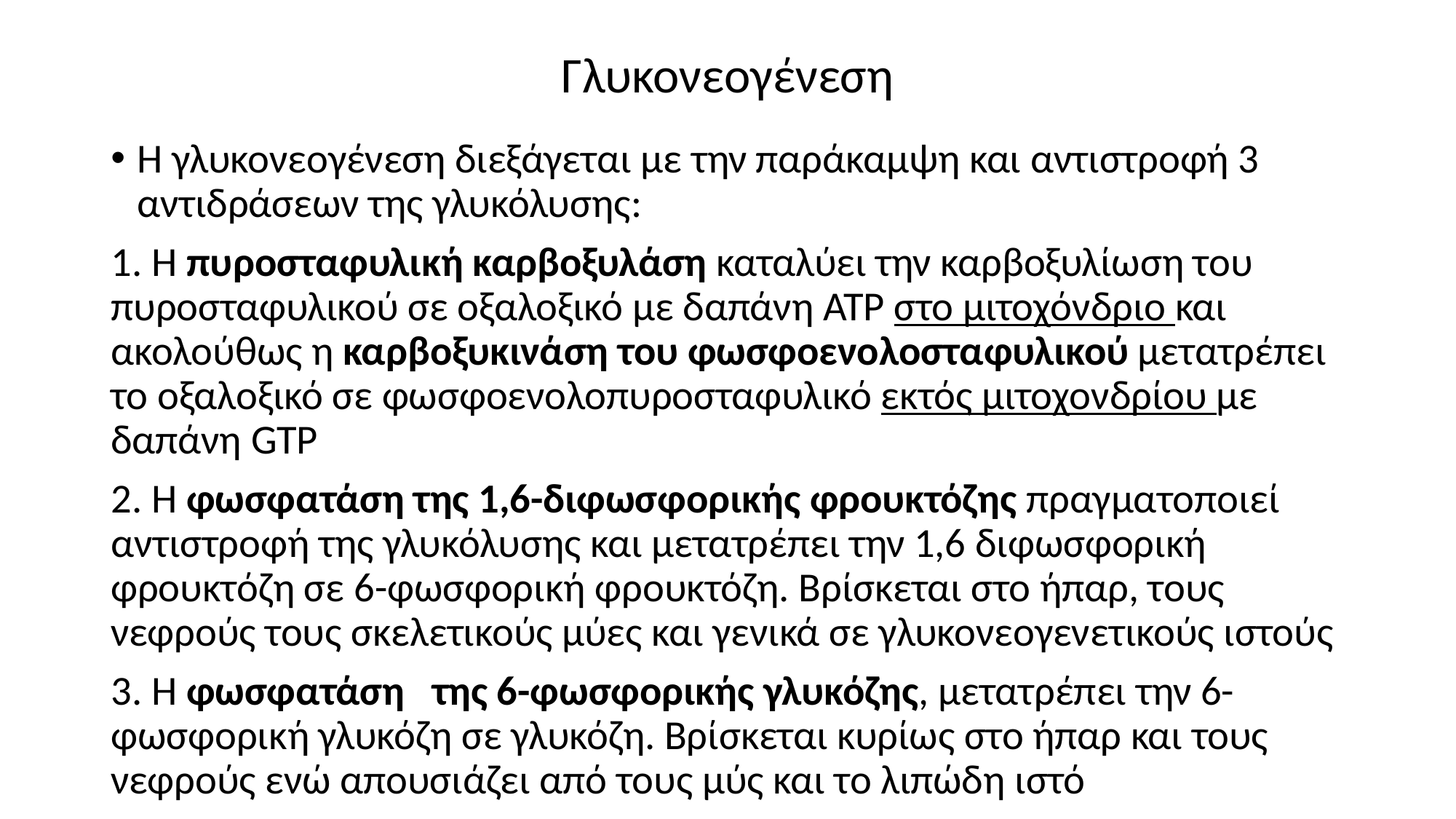

# Γλυκονεογένεση
Η γλυκονεογένεση διεξάγεται με την παράκαμψη και αντιστροφή 3 αντιδράσεων της γλυκόλυσης:
1. Η πυροσταφυλική καρβοξυλάση καταλύει την καρβοξυλίωση του πυροσταφυλικού σε οξαλοξικό με δαπάνη ΑΤΡ στο μιτοχόνδριο και ακολούθως η καρβοξυκινάση του φωσφοενολοσταφυλικού μετατρέπει το οξαλοξικό σε φωσφοενολοπυροσταφυλικό εκτός μιτοχονδρίου με δαπάνη GTP
2. Η φωσφατάση της 1,6-διφωσφορικής φρουκτόζης πραγματοποιεί αντιστροφή της γλυκόλυσης και μετατρέπει την 1,6 διφωσφορική φρουκτόζη σε 6-φωσφορική φρουκτόζη. Βρίσκεται στο ήπαρ, τους νεφρούς τους σκελετικούς μύες και γενικά σε γλυκονεογενετικούς ιστούς
3. Η φωσφατάση   της 6-φωσφορικής γλυκόζης, μετατρέπει την 6-φωσφορική γλυκόζη σε γλυκόζη. Βρίσκεται κυρίως στο ήπαρ και τους νεφρούς ενώ απουσιάζει από τους μύς και το λιπώδη ιστό